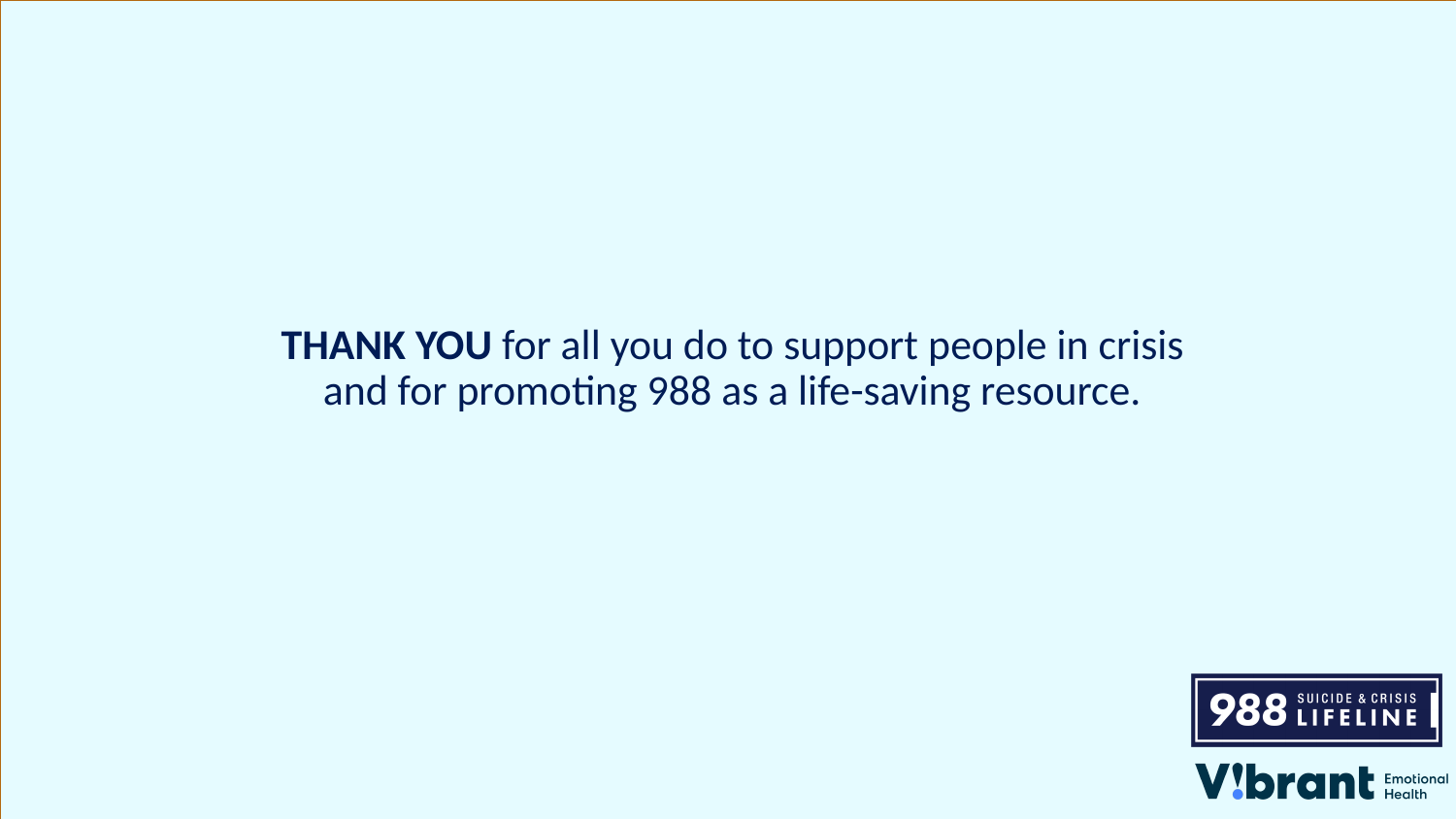

THANK YOU for all you do to support people in crisis
and for promoting 988 as a life-saving resource.